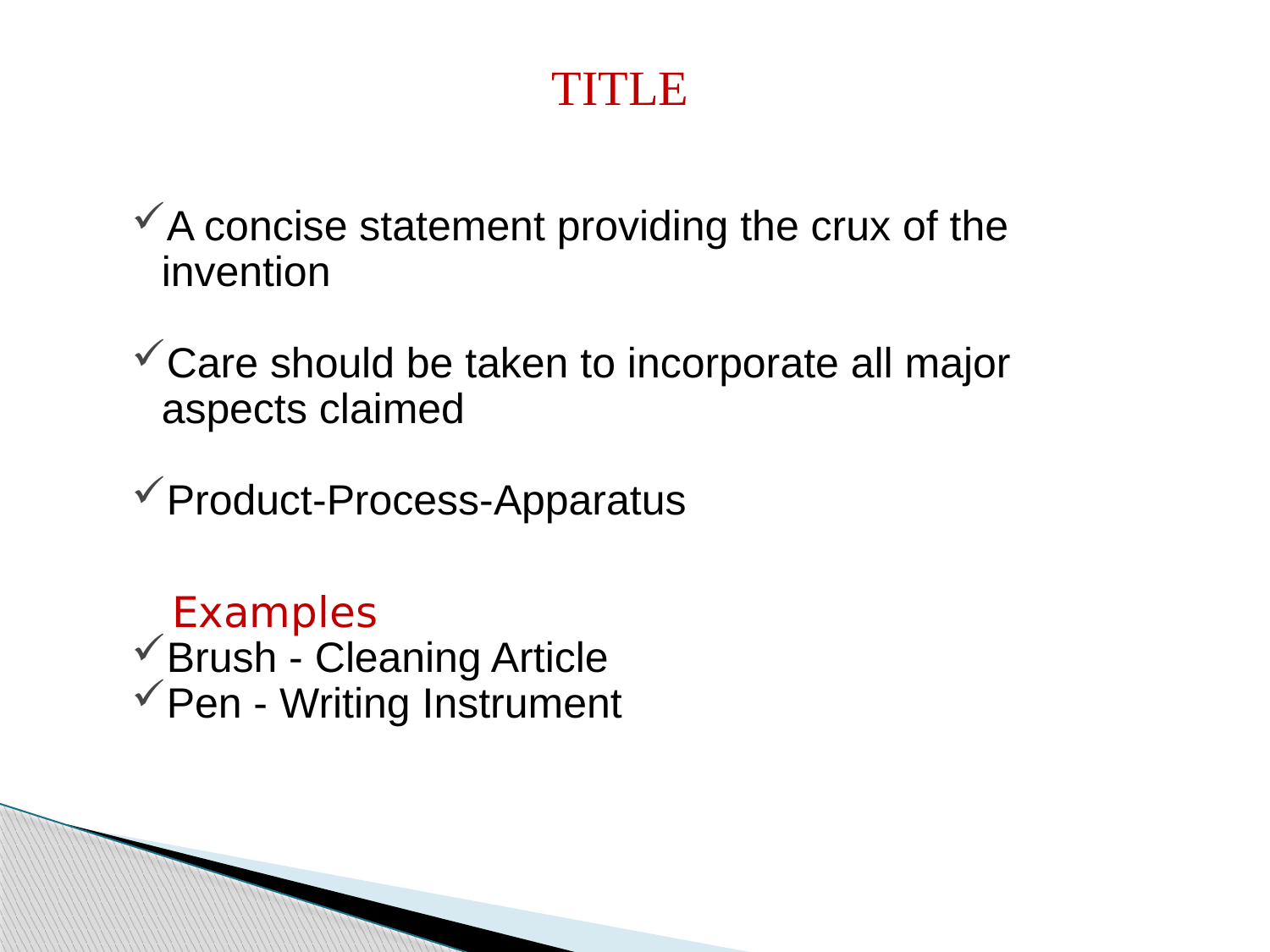

TITLE
A concise statement providing the crux of the invention

Care should be taken to incorporate all major aspects claimed

Product-Process-Apparatus

   Examples
Brush - Cleaning Article
Pen - Writing Instrument